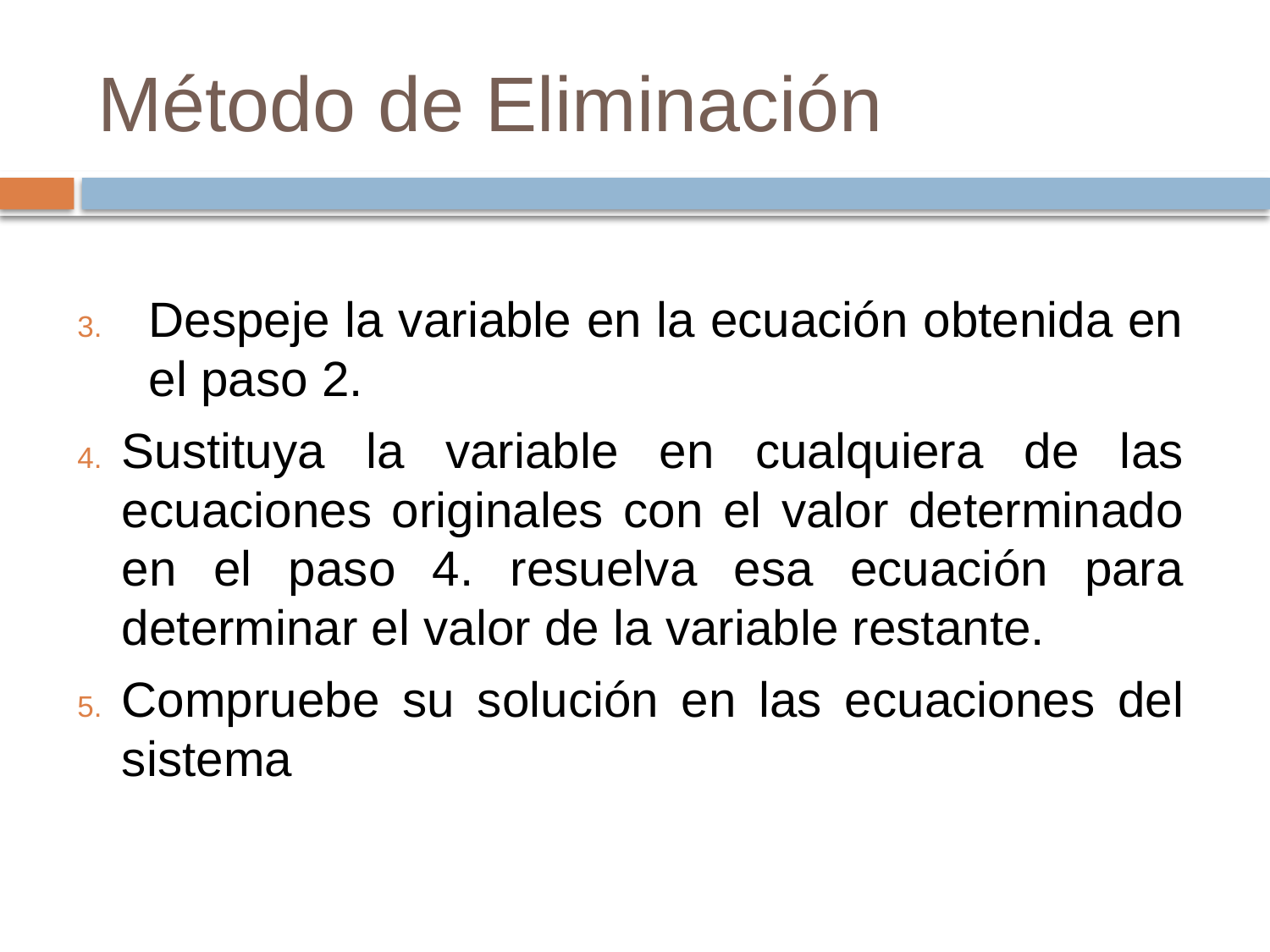

# Método de Eliminación
Despeje la variable en la ecuación obtenida en el paso 2.
Sustituya la variable en cualquiera de las ecuaciones originales con el valor determinado en el paso 4. resuelva esa ecuación para determinar el valor de la variable restante.
Compruebe su solución en las ecuaciones del sistema